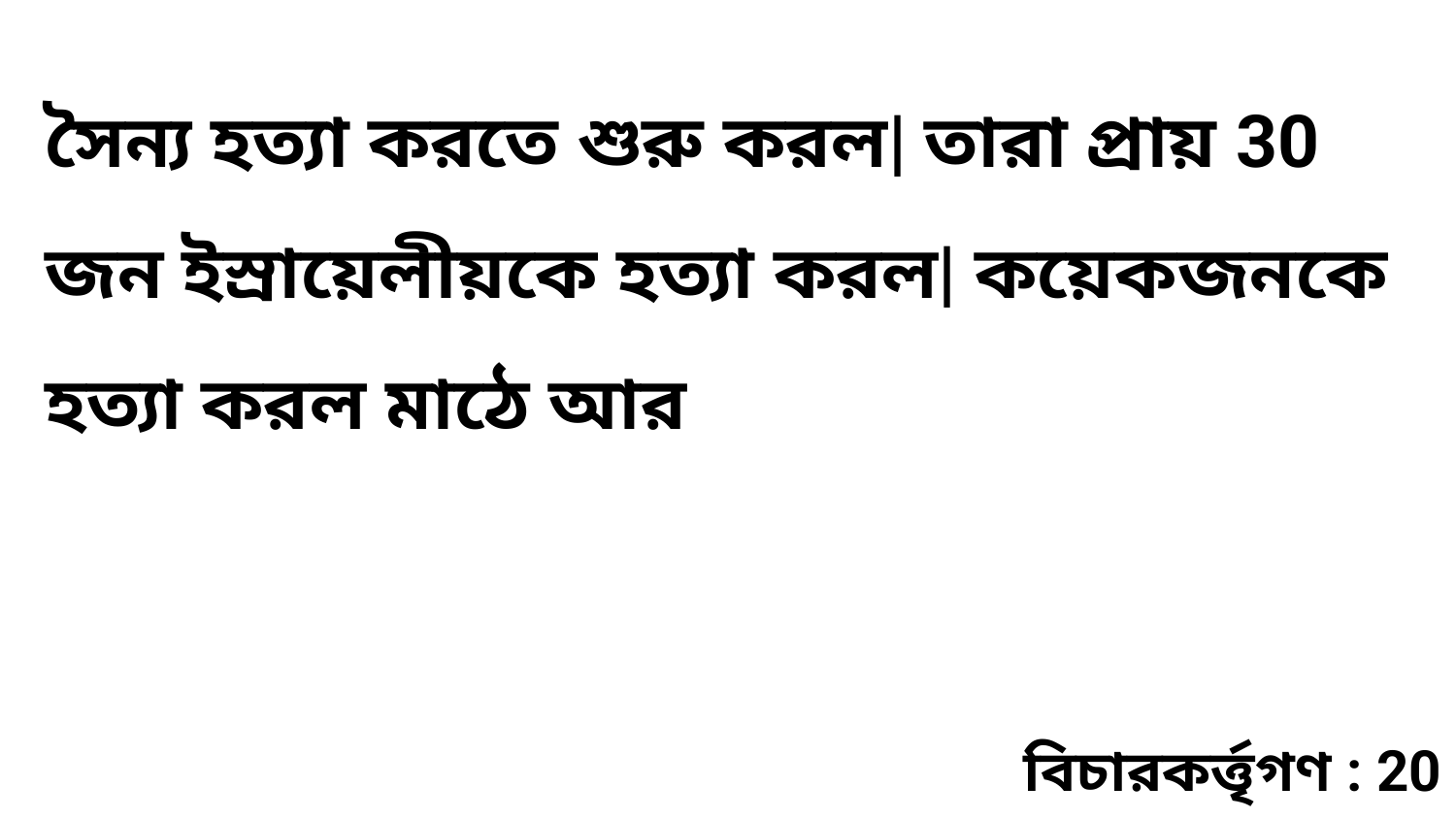

সৈন্য হত্যা করতে শুরু করল| তারা প্রায় 30 জন ইস্রায়েলীয়কে হত্যা করল| কয়েকজনকে হত্যা করল মাঠে আর
বিচারকর্ত্তৃগণ : 20